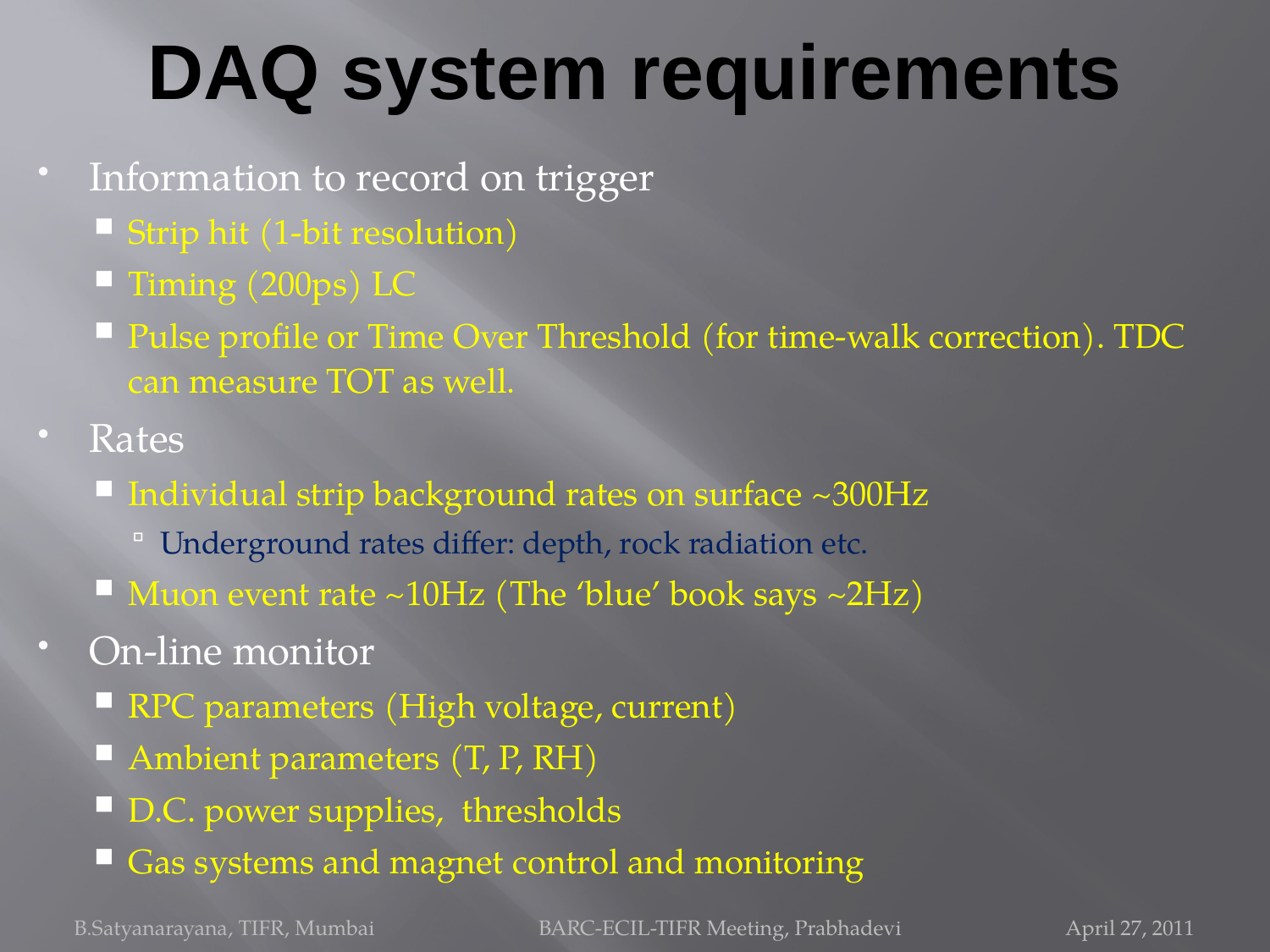

# DAQ system requirements
Information to record on trigger
Strip hit (1-bit resolution)
Timing (200ps) LC
Pulse profile or Time Over Threshold (for time-walk correction). TDC can measure TOT as well.
Rates
Individual strip background rates on surface ~300Hz
Underground rates differ: depth, rock radiation etc.
Muon event rate ~10Hz (The ‘blue’ book says ~2Hz)
On-line monitor
RPC parameters (High voltage, current)
Ambient parameters (T, P, RH)
D.C. power supplies,  thresholds
Gas systems and magnet control and monitoring

B.Satyanarayana, TIFR, Mumbai                               BARC-ECIL-TIFR Meeting, Prabhadevi                               April 27, 2011